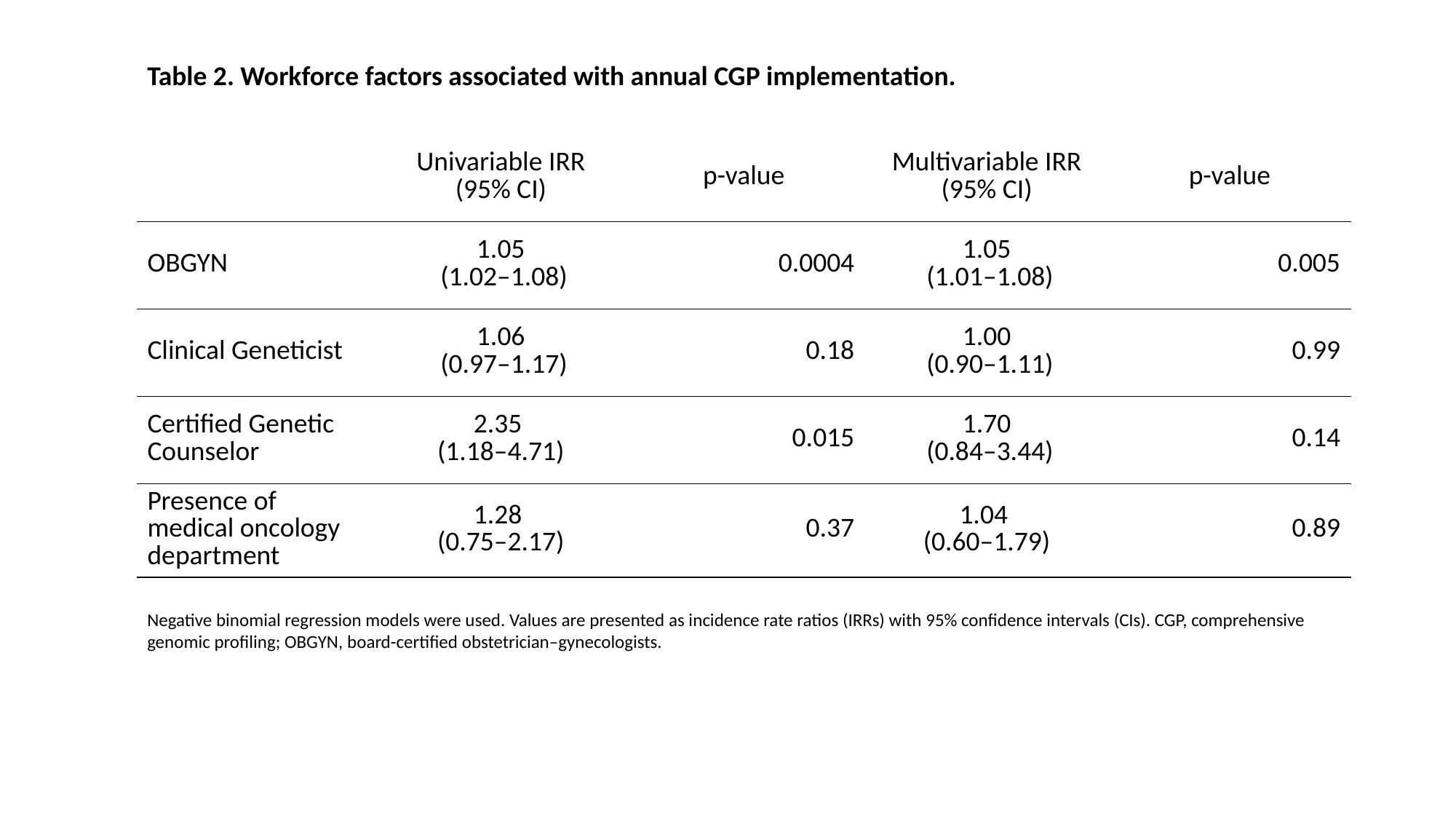

Table 2. Workforce factors associated with annual CGP implementation.
|  | Univariable IRR (95% CI) | p-value | Multivariable IRR (95% CI) | p-value |
| --- | --- | --- | --- | --- |
| OBGYN | 1.05 (1.02–1.08) | 0.0004 | 1.05 (1.01–1.08) | 0.005 |
| Clinical Geneticist | 1.06 (0.97–1.17) | 0.18 | 1.00 (0.90–1.11) | 0.99 |
| Certified Genetic Counselor | 2.35 (1.18–4.71) | 0.015 | 1.70 (0.84–3.44) | 0.14 |
| Presence of medical oncology department | 1.28 (0.75–2.17) | 0.37 | 1.04 (0.60–1.79) | 0.89 |
Negative binomial regression models were used. Values are presented as incidence rate ratios (IRRs) with 95% confidence intervals (CIs). CGP, comprehensive genomic profiling; OBGYN, board-certified obstetrician–gynecologists.